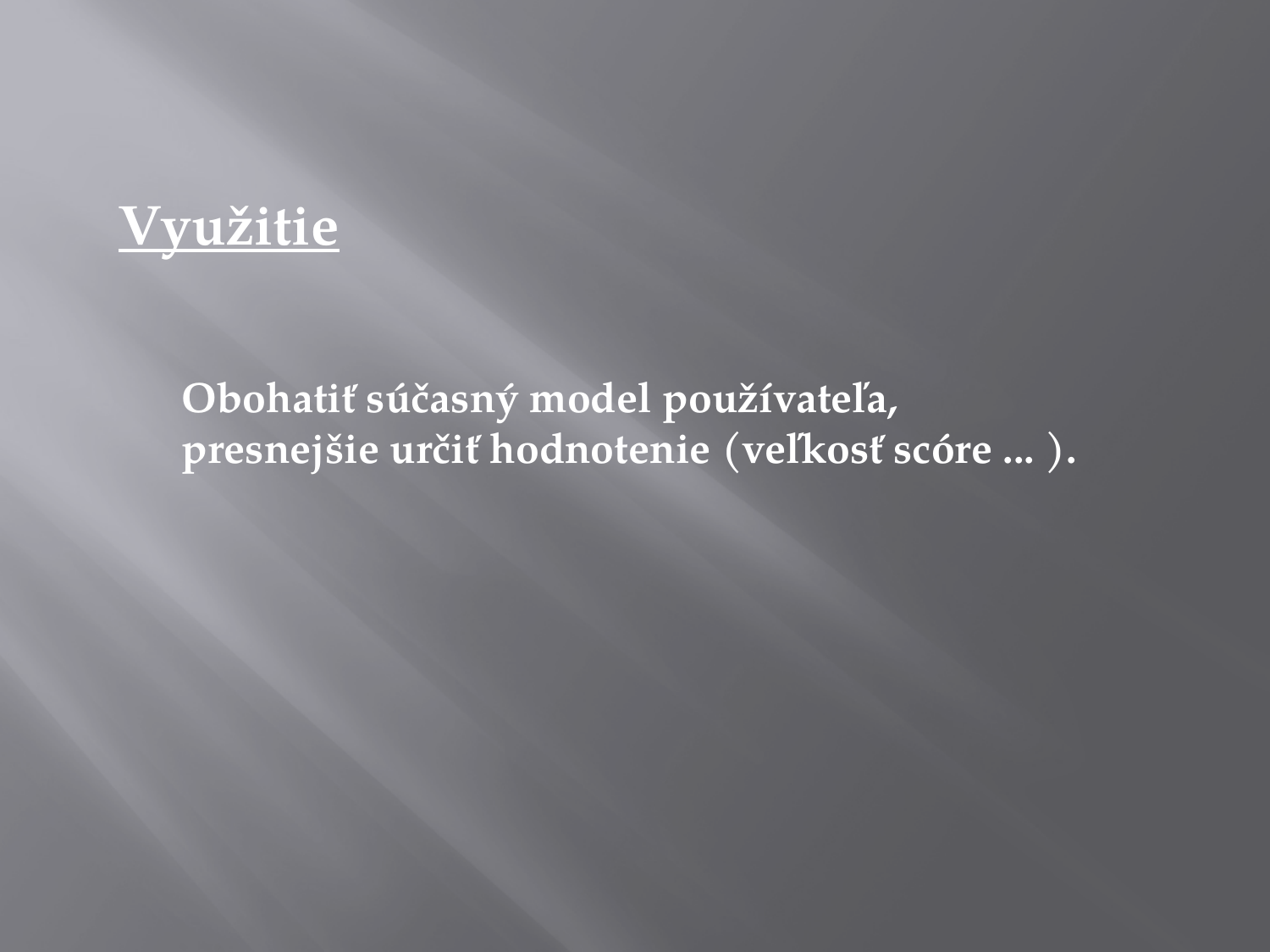

Využitie

Obohatiť súčasný model používateľa, presnejšie určiť hodnotenie (veľkosť scóre ... ).